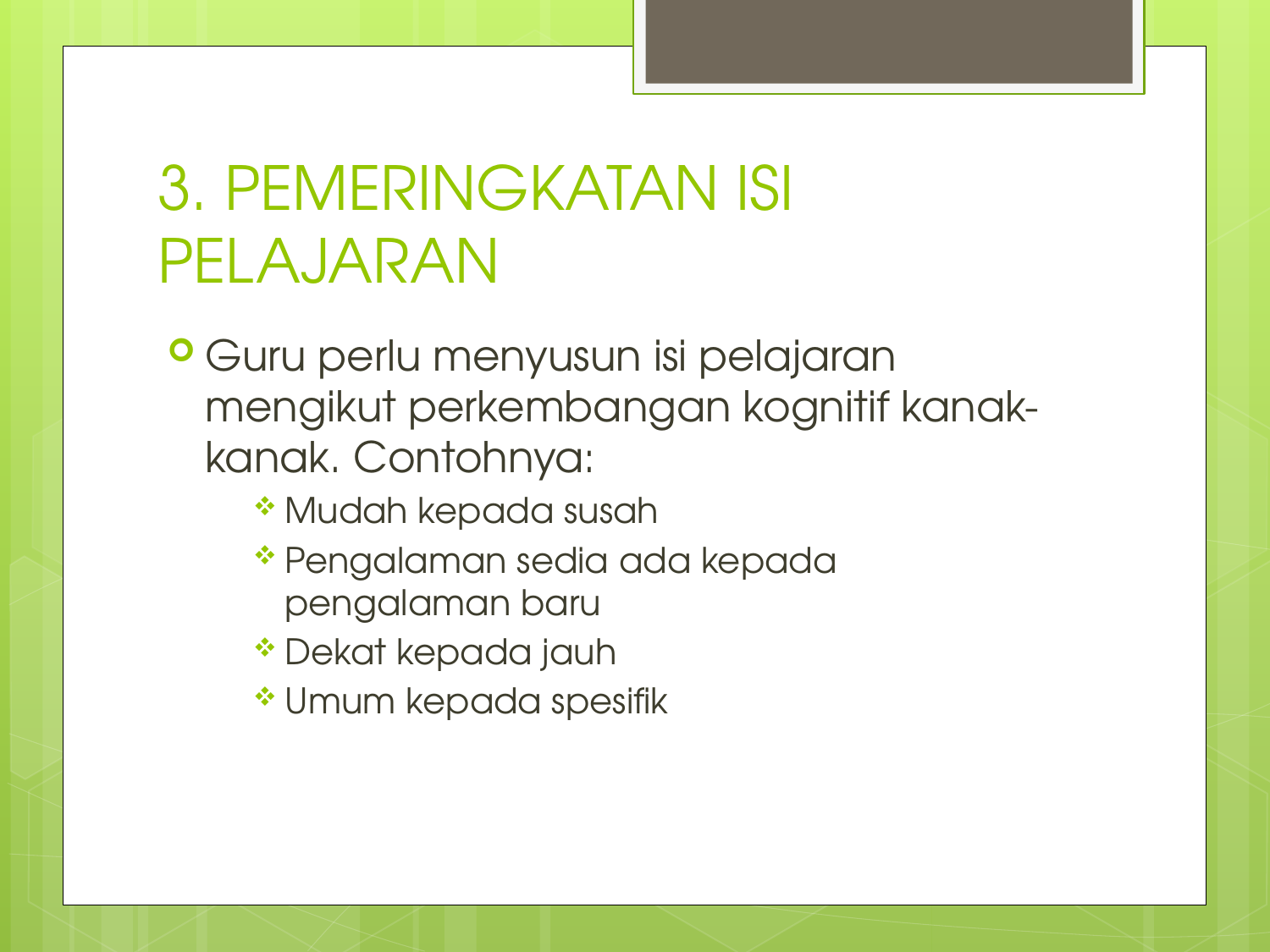

# 3. PEMERINGKATAN ISI PELAJARAN
Guru perlu menyusun isi pelajaran mengikut perkembangan kognitif kanak-kanak. Contohnya:
Mudah kepada susah
Pengalaman sedia ada kepada pengalaman baru
Dekat kepada jauh
Umum kepada spesifik